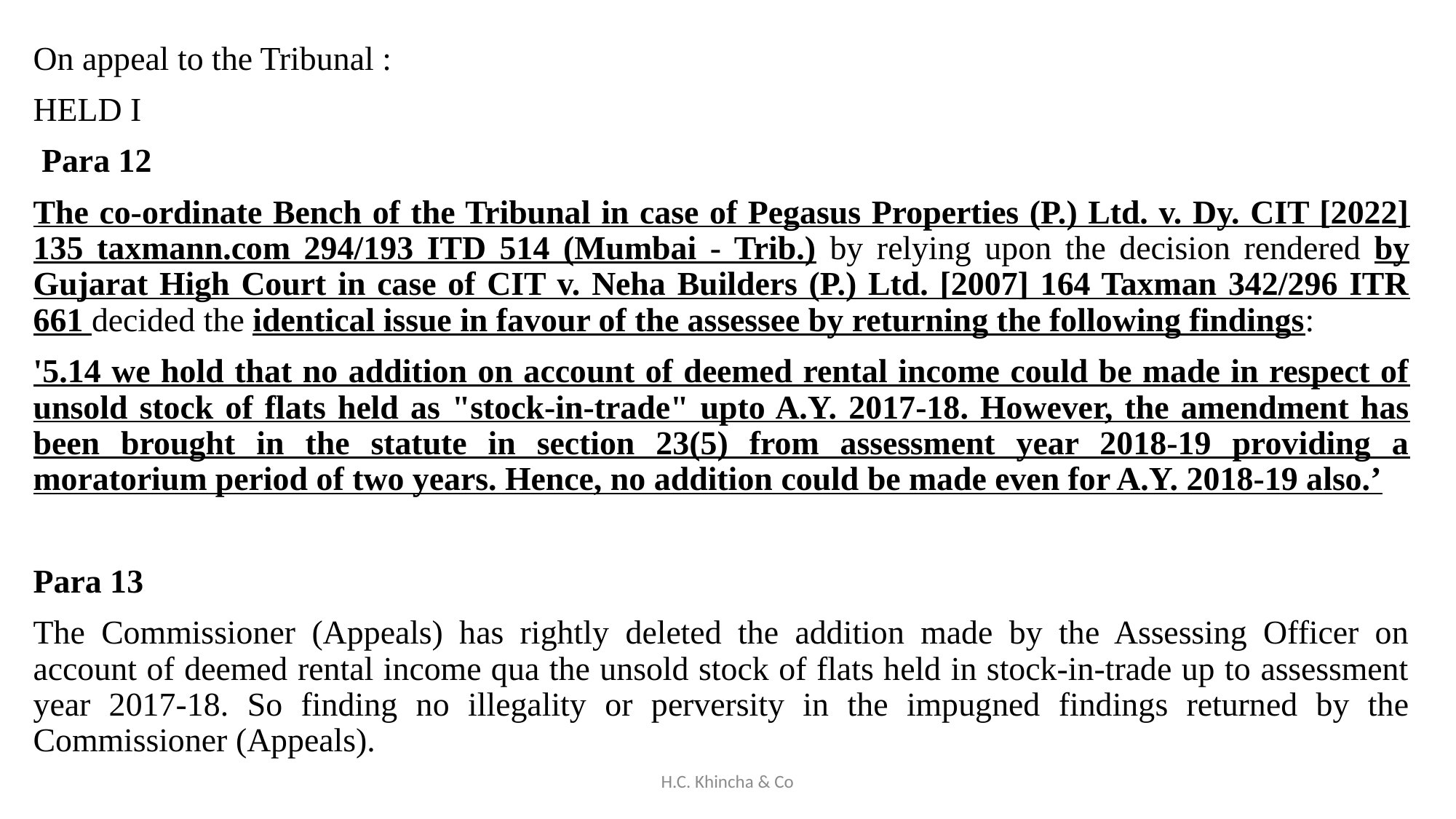

On appeal to the Tribunal :
HELD I
 Para 12
The co-ordinate Bench of the Tribunal in case of Pegasus Properties (P.) Ltd. v. Dy. CIT [2022] 135 taxmann.com 294/193 ITD 514 (Mumbai - Trib.) by relying upon the decision rendered by Gujarat High Court in case of CIT v. Neha Builders (P.) Ltd. [2007] 164 Taxman 342/296 ITR 661 decided the identical issue in favour of the assessee by returning the following findings:
'5.14 we hold that no addition on account of deemed rental income could be made in respect of unsold stock of flats held as "stock-in-trade" upto A.Y. 2017-18. However, the amendment has been brought in the statute in section 23(5) from assessment year 2018-19 providing a moratorium period of two years. Hence, no addition could be made even for A.Y. 2018-19 also.’

Para 13
The Commissioner (Appeals) has rightly deleted the addition made by the Assessing Officer on account of deemed rental income qua the unsold stock of flats held in stock-in-trade up to assessment year 2017-18. So finding no illegality or perversity in the impugned findings returned by the Commissioner (Appeals).

H.C. Khincha & Co